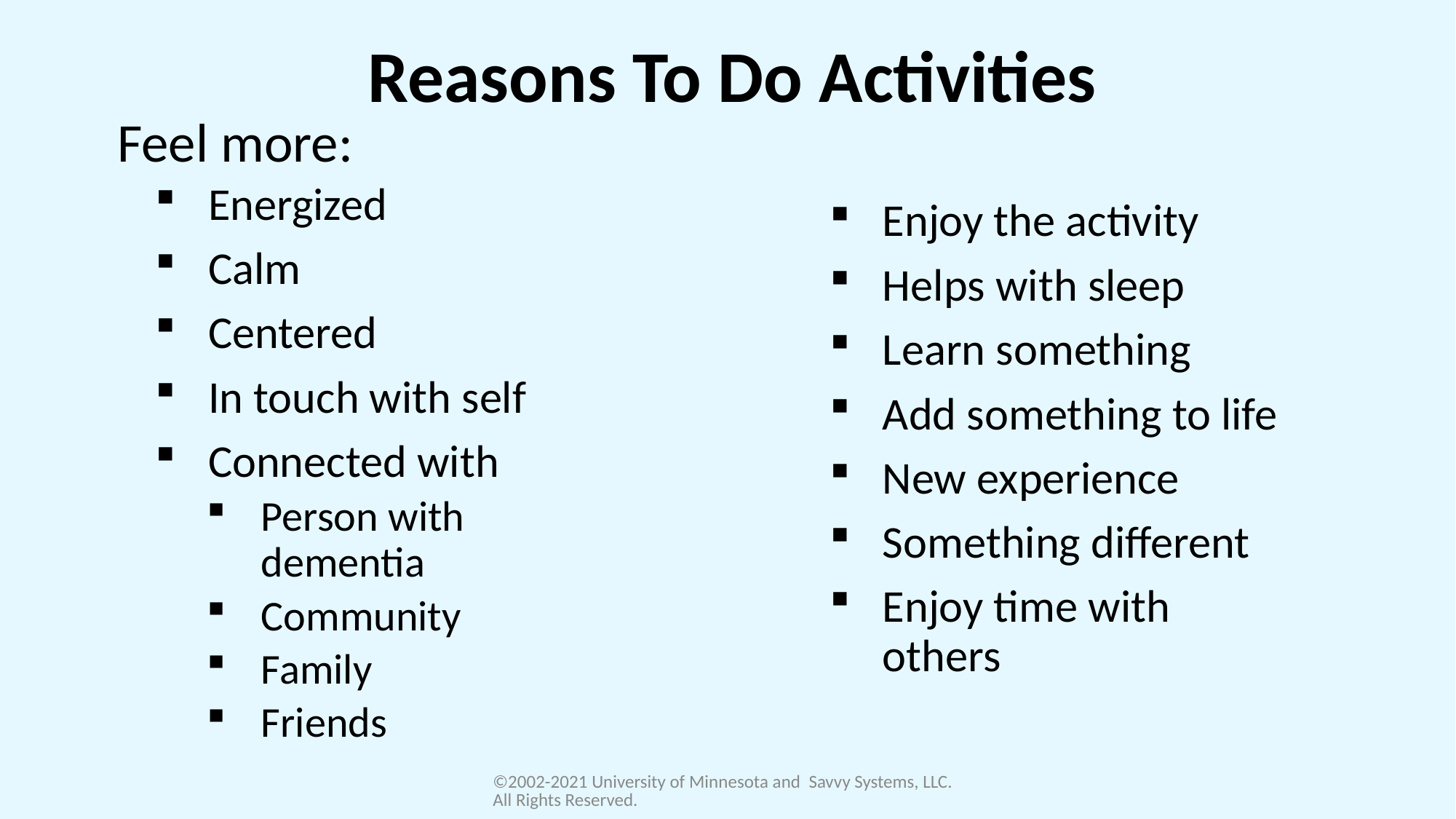

# Reasons To Do Activities
Feel more:
Energized
Calm
Centered
In touch with self
Connected with
Person with dementia
Community
Family
Friends
Enjoy the activity
Helps with sleep
Learn something
Add something to life
New experience
Something different
Enjoy time with others
©2002-2021 University of Minnesota and  Savvy Systems, LLC.  All Rights Reserved.